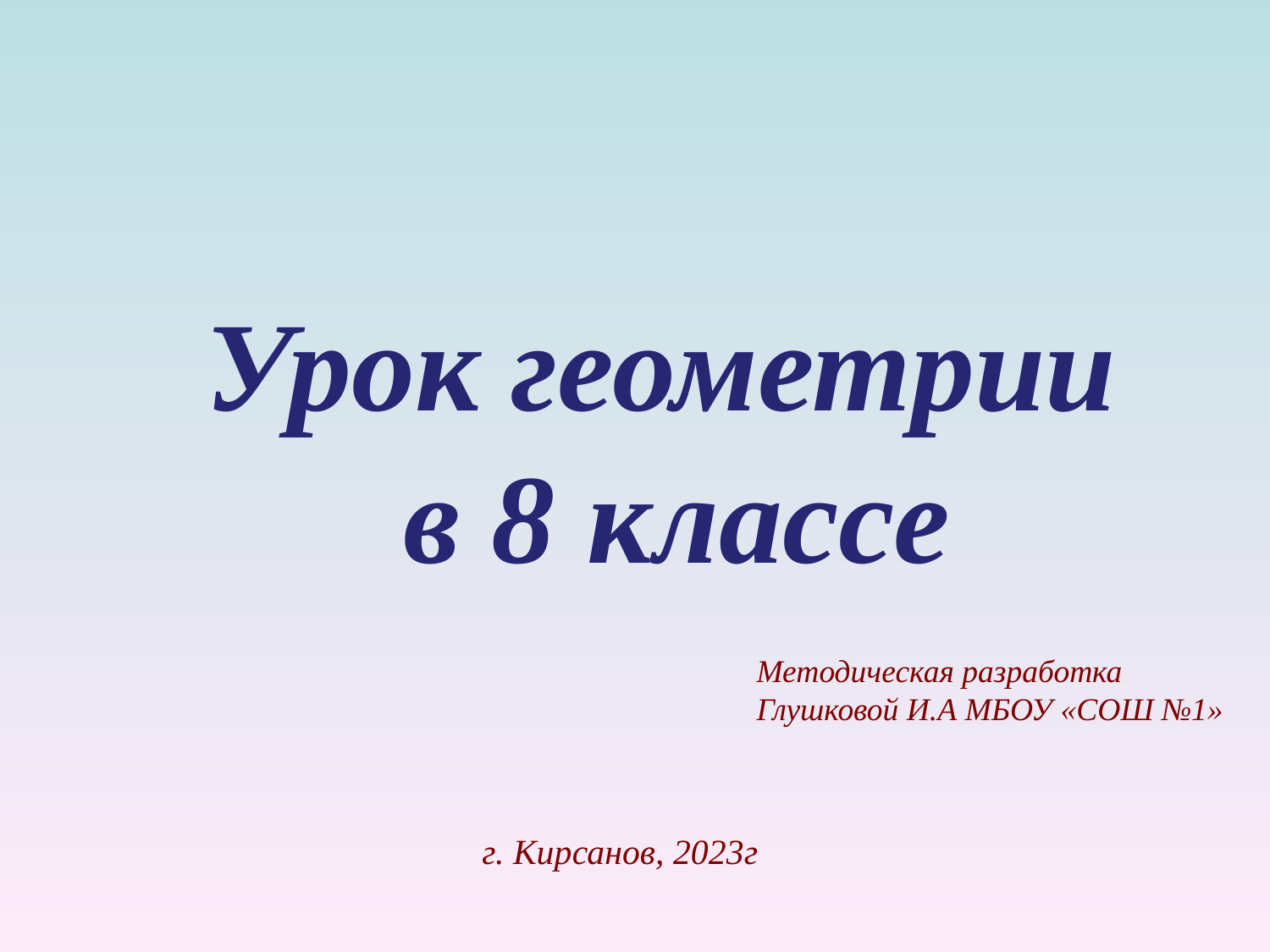

# Урок геометрии в 8 классе
Методическая разработка Глушковой И.А МБОУ «СОШ №1»
г. Кирсанов, 2023г